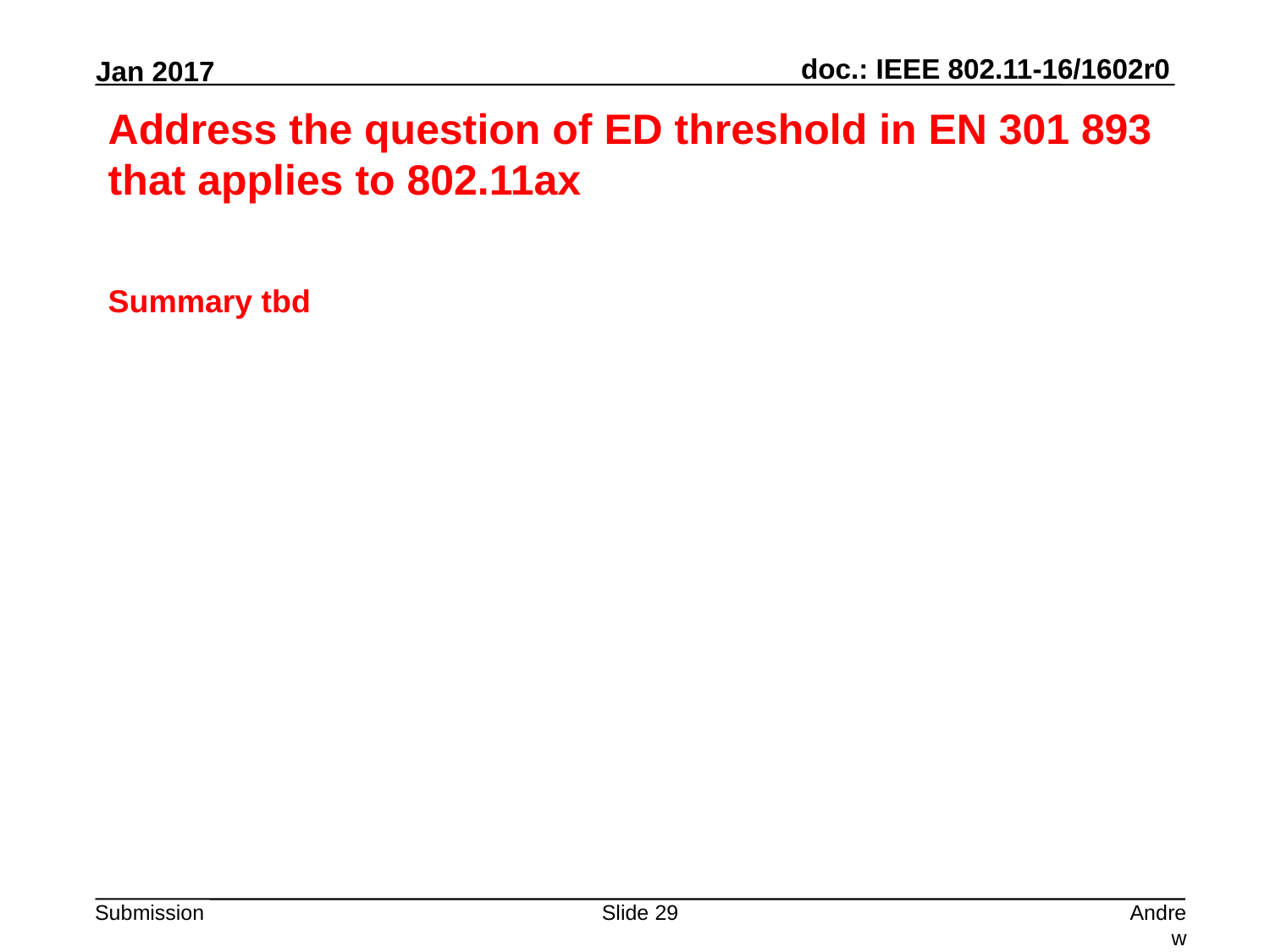

# Address the question of ED threshold in EN 301 893 that applies to 802.11ax
Summary tbd
Slide 29
Andrew Myles, Cisco